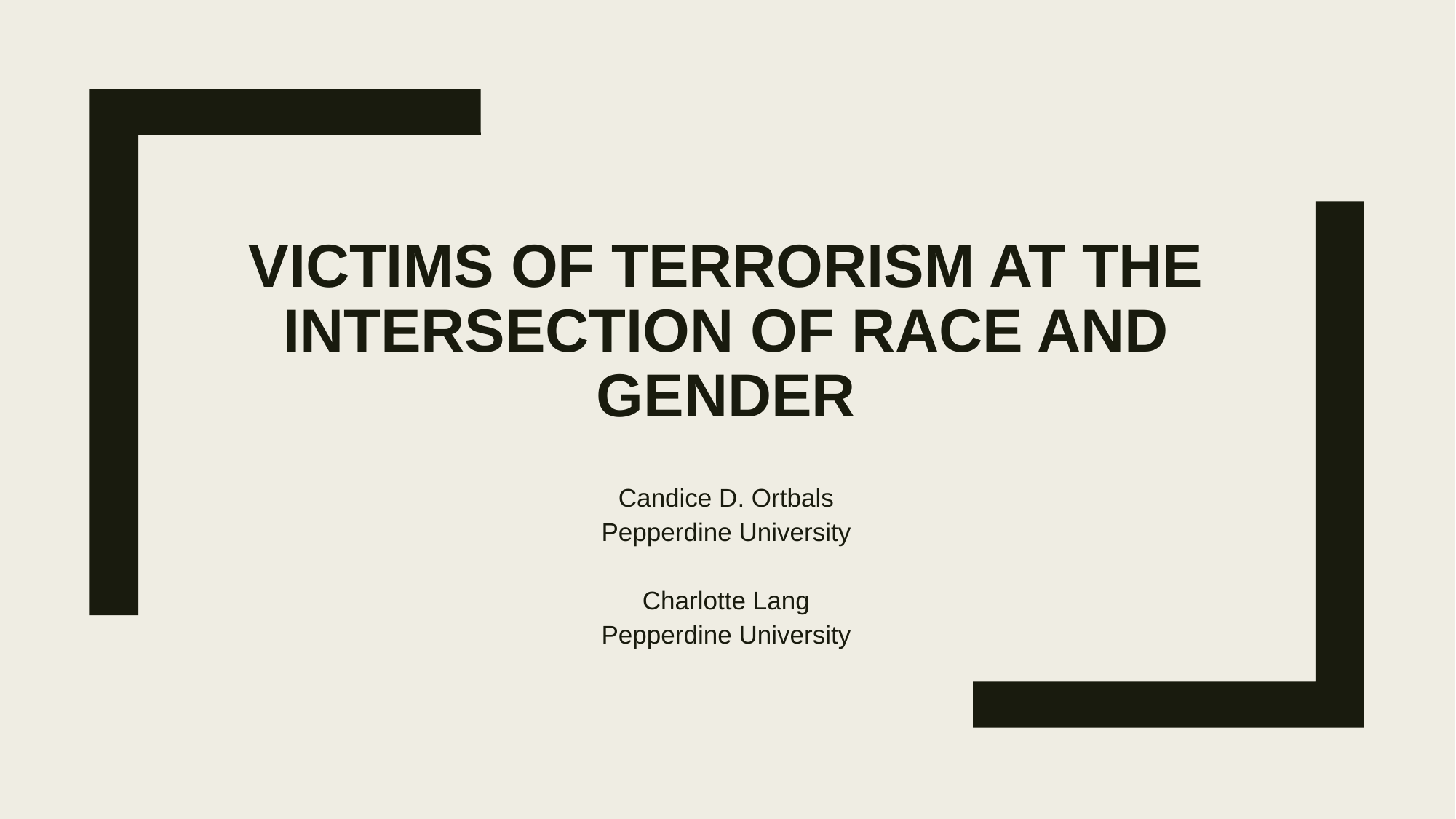

# Victims of Terrorism at the Intersection of Race and Gender
Candice D. Ortbals
Pepperdine University

Charlotte Lang
Pepperdine University